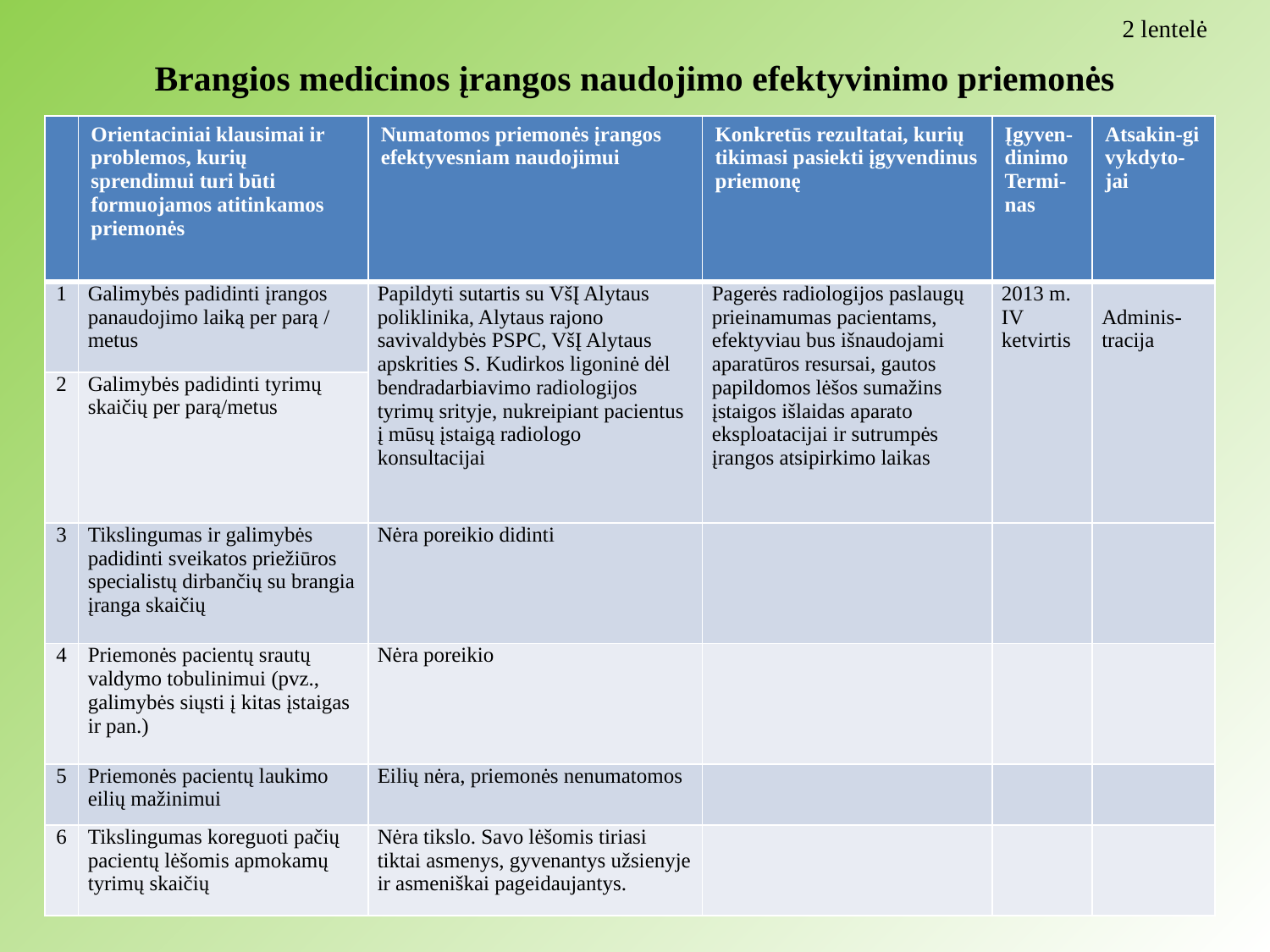

2 lentelė
# Brangios medicinos įrangos naudojimo efektyvinimo priemonės
|  | Orientaciniai klausimai ir problemos, kurių sprendimui turi būti formuojamos atitinkamos priemonės | Numatomos priemonės įrangos efektyvesniam naudojimui | Konkretūs rezultatai, kurių tikimasi pasiekti įgyvendinus priemonę | Įgyven-dinimo Termi-nas | Atsakin-gi vykdyto-jai |
| --- | --- | --- | --- | --- | --- |
| 1 | Galimybės padidinti įrangos panaudojimo laiką per parą / metus | Papildyti sutartis su VšĮ Alytaus poliklinika, Alytaus rajono savivaldybės PSPC, VšĮ Alytaus apskrities S. Kudirkos ligoninė dėl bendradarbiavimo radiologijos tyrimų srityje, nukreipiant pacientus į mūsų įstaigą radiologo konsultacijai | Pagerės radiologijos paslaugų prieinamumas pacientams, efektyviau bus išnaudojami aparatūros resursai, gautos papildomos lėšos sumažins įstaigos išlaidas aparato eksploatacijai ir sutrumpės įrangos atsipirkimo laikas | 2013 m. IV ketvirtis | Adminis-tracija |
| 2 | Galimybės padidinti tyrimų skaičių per parą/metus |  |  |  |  |
| 3 | Tikslingumas ir galimybės padidinti sveikatos priežiūros specialistų dirbančių su brangia įranga skaičių | Nėra poreikio didinti |  |  |  |
| 4 | Priemonės pacientų srautų valdymo tobulinimui (pvz., galimybės siųsti į kitas įstaigas ir pan.) | Nėra poreikio |  |  |  |
| 5 | Priemonės pacientų laukimo eilių mažinimui | Eilių nėra, priemonės nenumatomos |  |  |  |
| 6 | Tikslingumas koreguoti pačių pacientų lėšomis apmokamų tyrimų skaičių | Nėra tikslo. Savo lėšomis tiriasi tiktai asmenys, gyvenantys užsienyje ir asmeniškai pageidaujantys. |  |  |  |